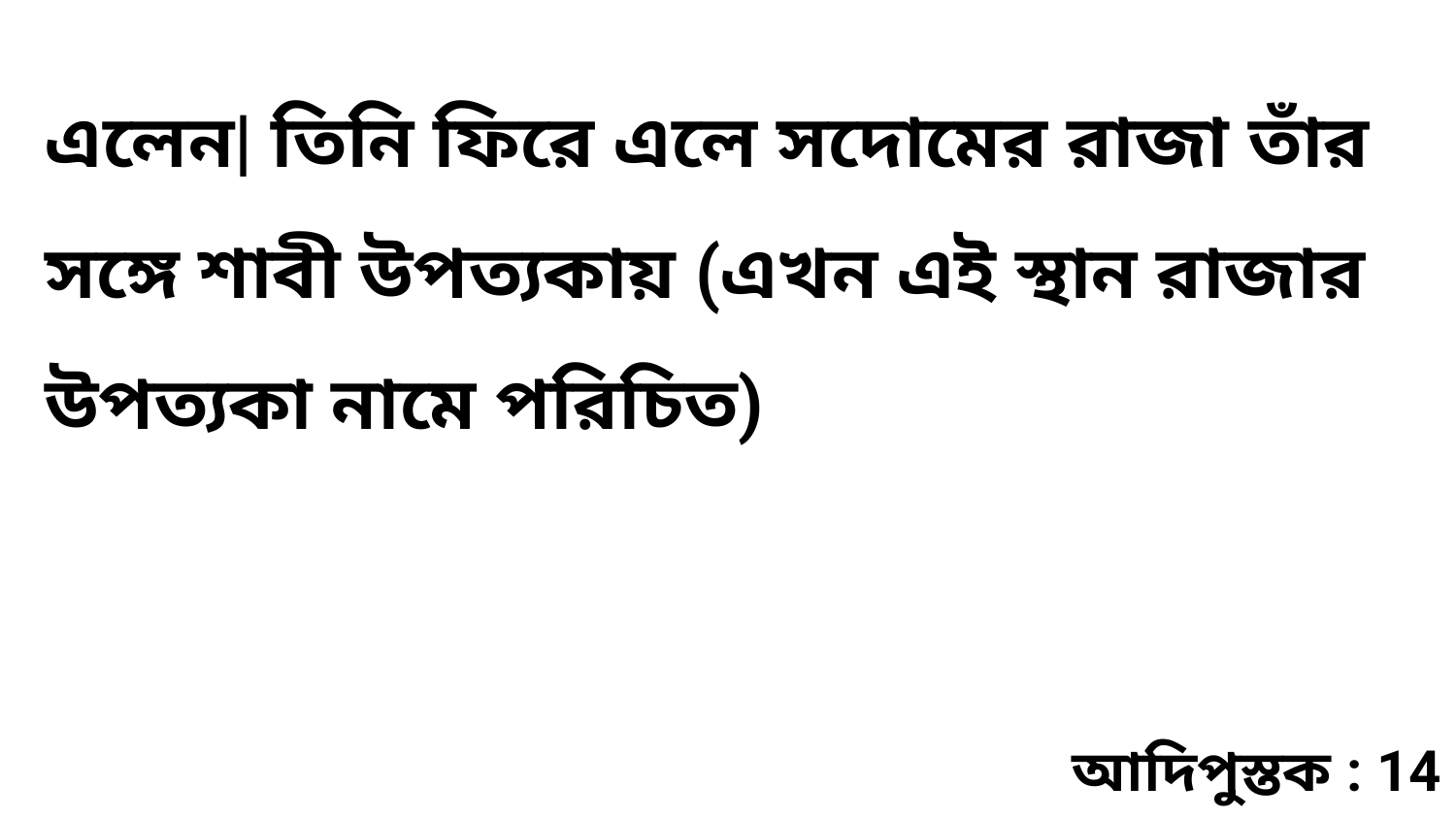

এলেন| তিনি ফিরে এলে সদোমের রাজা তাঁর সঙ্গে শাবী উপত্যকায় (এখন এই স্থান রাজার উপত্যকা নামে পরিচিত)
আদিপুস্তক : 14